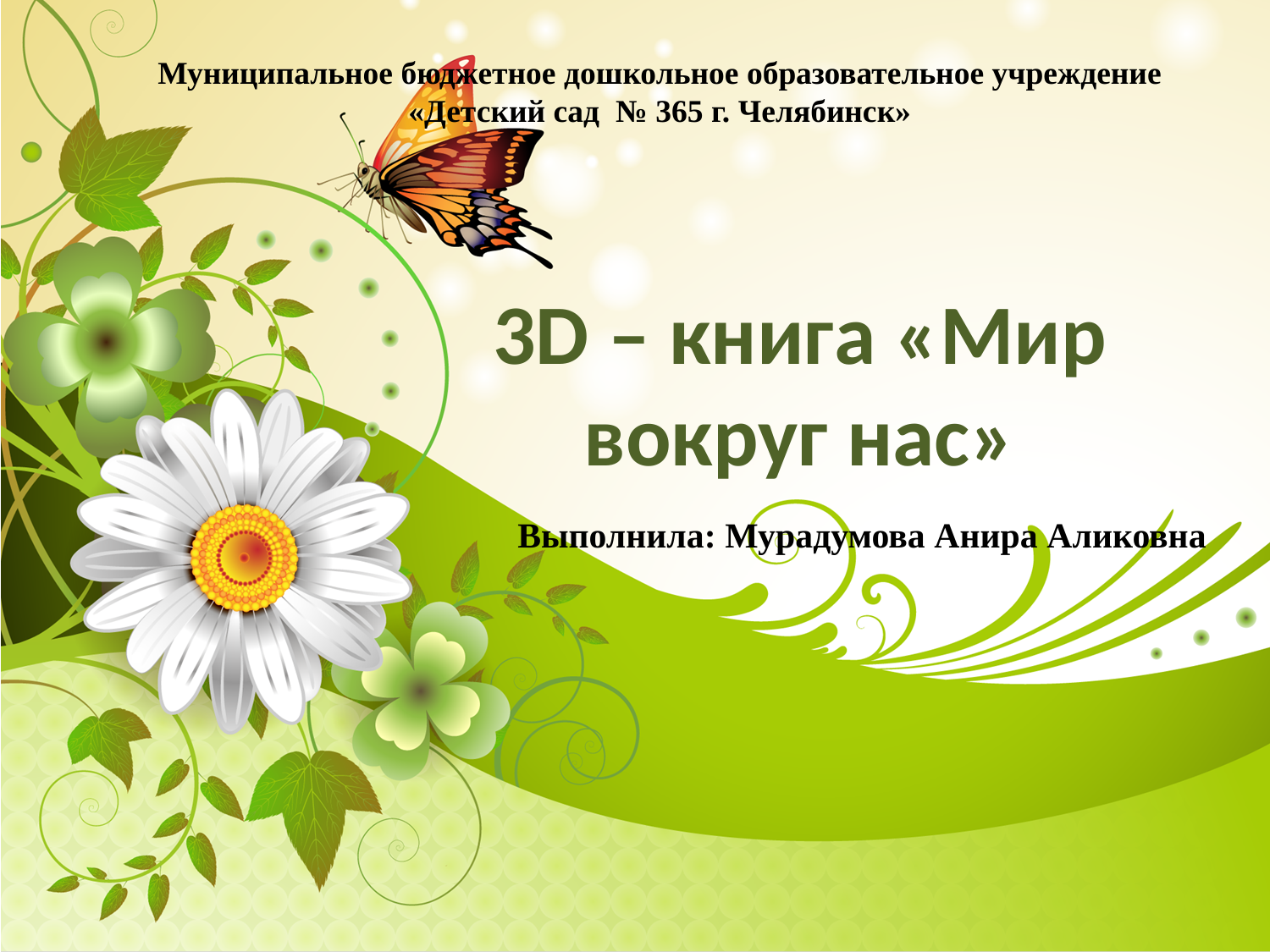

Муниципальное бюджетное дошкольное образовательное учреждение
«Детский сад  № 365 г. Челябинск»
# 3D – книга «Мир вокруг нас»
Выполнила: Мурадумова Анира Аликовна